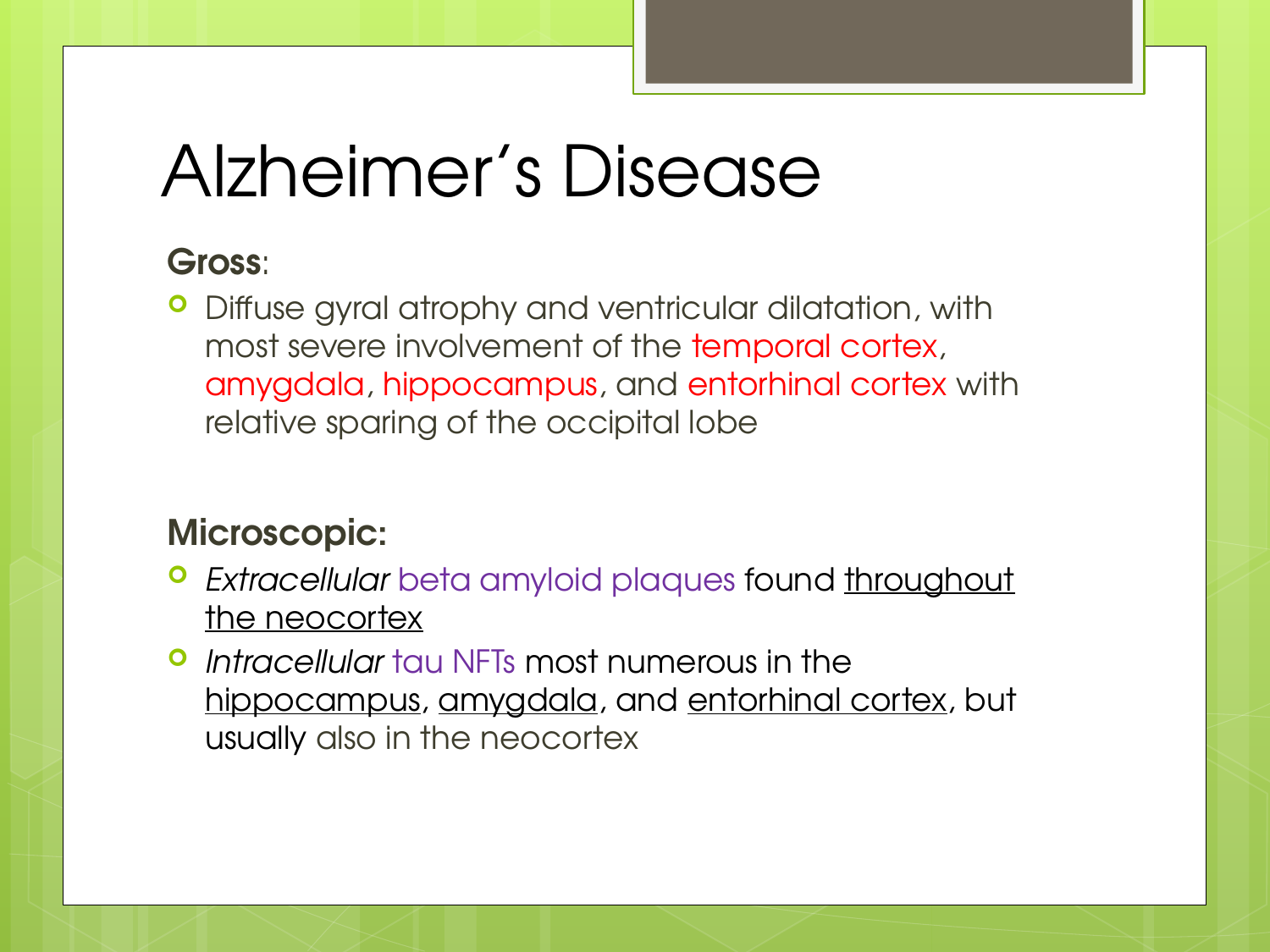

# Alzheimer’s Disease
Gross:
Diffuse gyral atrophy and ventricular dilatation, with most severe involvement of the temporal cortex, amygdala, hippocampus, and entorhinal cortex with relative sparing of the occipital lobe

Microscopic:
Extracellular beta amyloid plaques found throughout the neocortex
Intracellular tau NFTs most numerous in the hippocampus, amygdala, and entorhinal cortex, but usually also in the neocortex